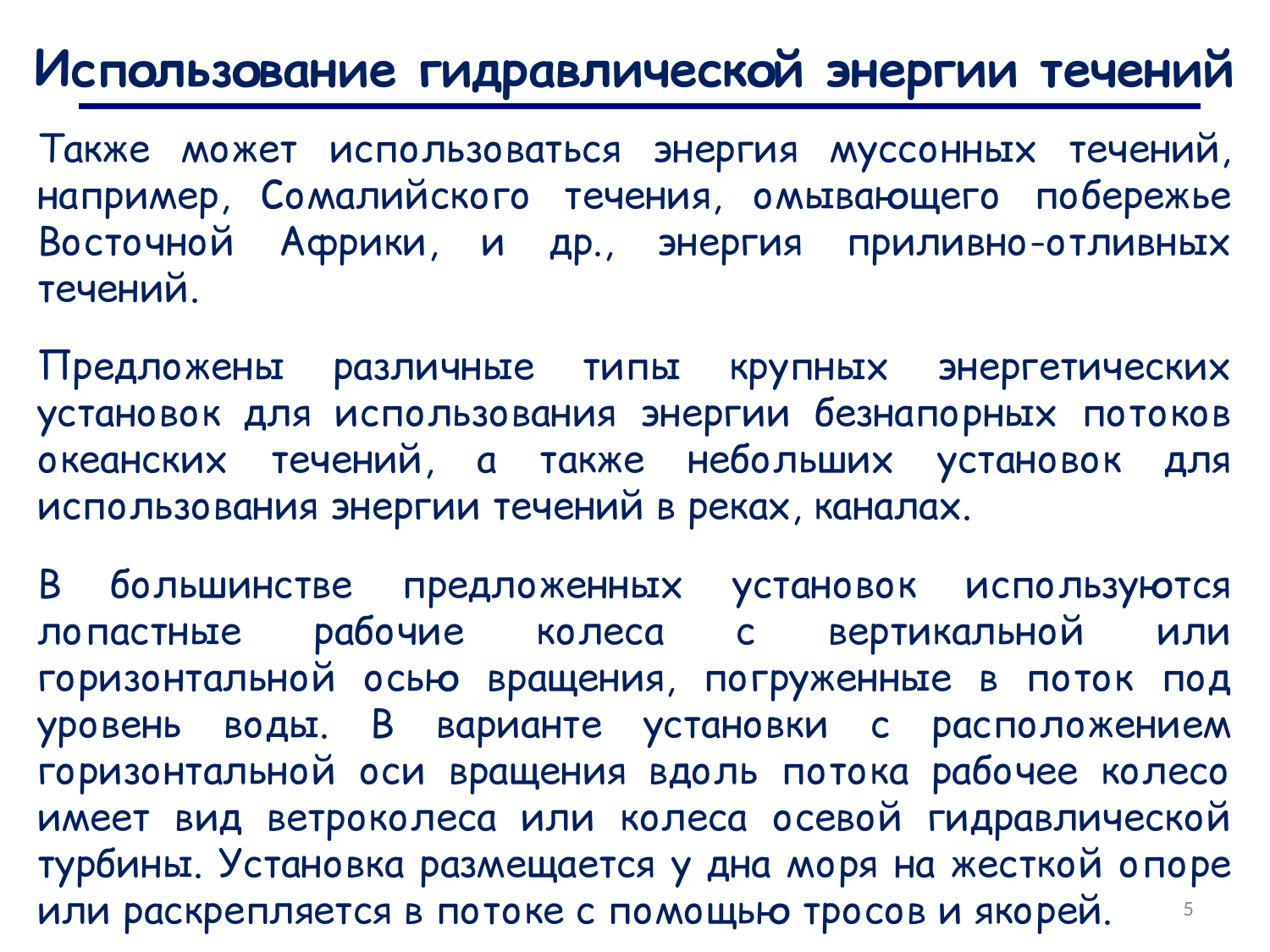

# Использование гидравлической энергии течений

Также может использоваться энергия муссонных течений, например, Сомалийского течения, омывающего побережье Восточной Африки, и др., энергия приливно-отливных течений.
Предложены различные типы крупных энергетических установок для использования энергии безнапорных потоков океанских течений, а также небольших установок для использования энергии течений в реках, каналах.
В большинстве предложенных установок используются лопастные рабочие колеса с вертикальной или горизонтальной осью вращения, погруженные в поток под уровень воды. В варианте установки с расположением горизонтальной оси вращения вдоль потока рабочее колесо имеет вид ветроколеса или колеса осевой гидравлической турбины. Установка размещается у дна моря на жесткой опоре или раскрепляется в потоке с помощью тросов и якорей.
5